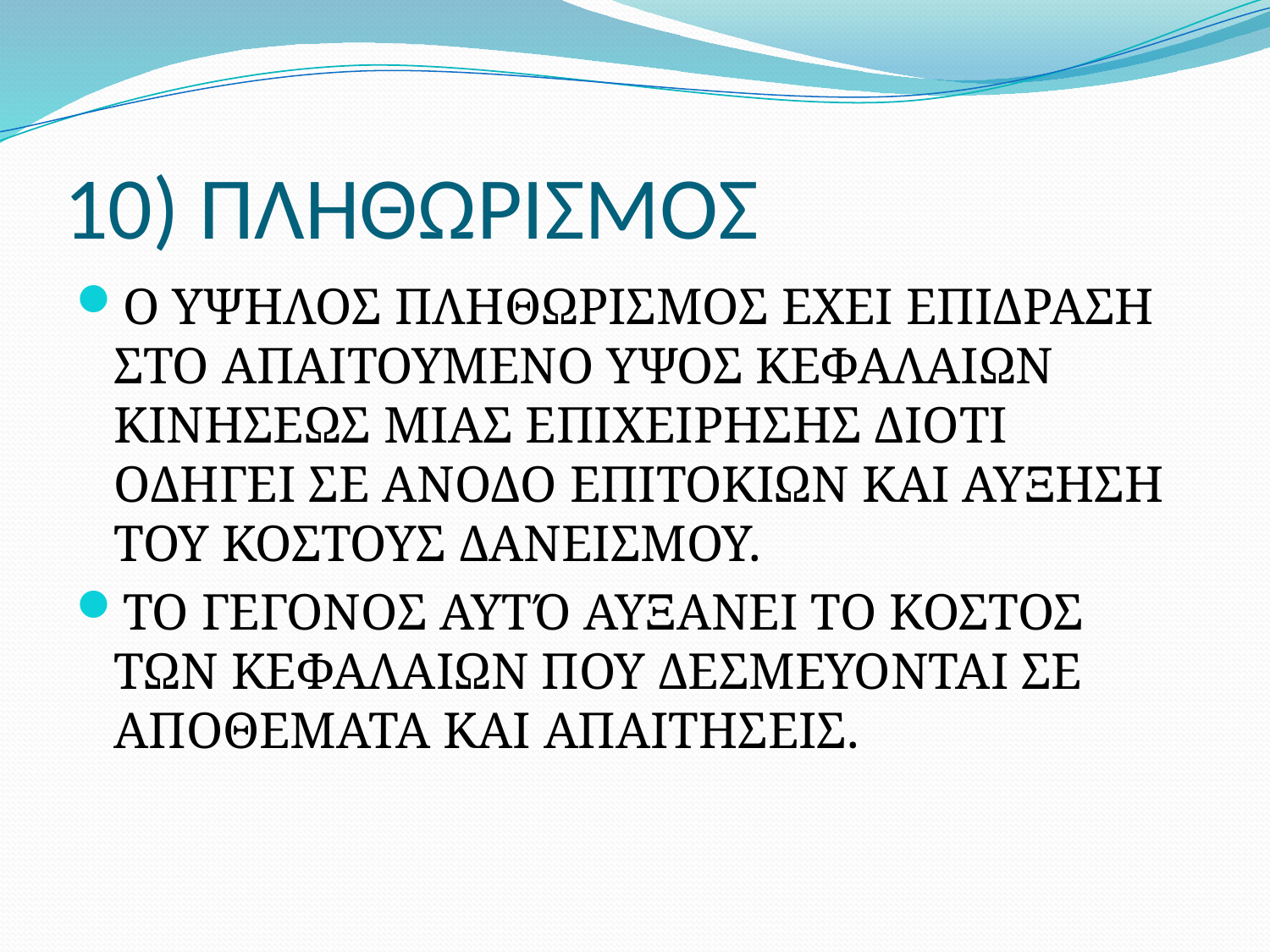

# 10) ΠΛΗΘΩΡΙΣΜΟΣ
Ο ΥΨΗΛΟΣ ΠΛΗΘΩΡΙΣΜΟΣ ΕΧΕΙ ΕΠΙΔΡΑΣΗ ΣΤΟ ΑΠΑΙΤΟΥΜΕΝΟ ΥΨΟΣ ΚΕΦΑΛΑΙΩΝ ΚΙΝΗΣΕΩΣ ΜΙΑΣ ΕΠΙΧΕΙΡΗΣΗΣ ΔΙΟΤΙ ΟΔΗΓΕΙ ΣΕ ΑΝΟΔΟ ΕΠΙΤΟΚΙΩΝ ΚΑΙ ΑΥΞΗΣΗ ΤΟΥ ΚΟΣΤΟΥΣ ΔΑΝΕΙΣΜΟΥ.
ΤΟ ΓΕΓΟΝΟΣ ΑΥΤΌ ΑΥΞΑΝΕΙ ΤΟ ΚΟΣΤΟΣ ΤΩΝ ΚΕΦΑΛΑΙΩΝ ΠΟΥ ΔΕΣΜΕΥΟΝΤΑΙ ΣΕ ΑΠΟΘΕΜΑΤΑ ΚΑΙ ΑΠΑΙΤΗΣΕΙΣ.